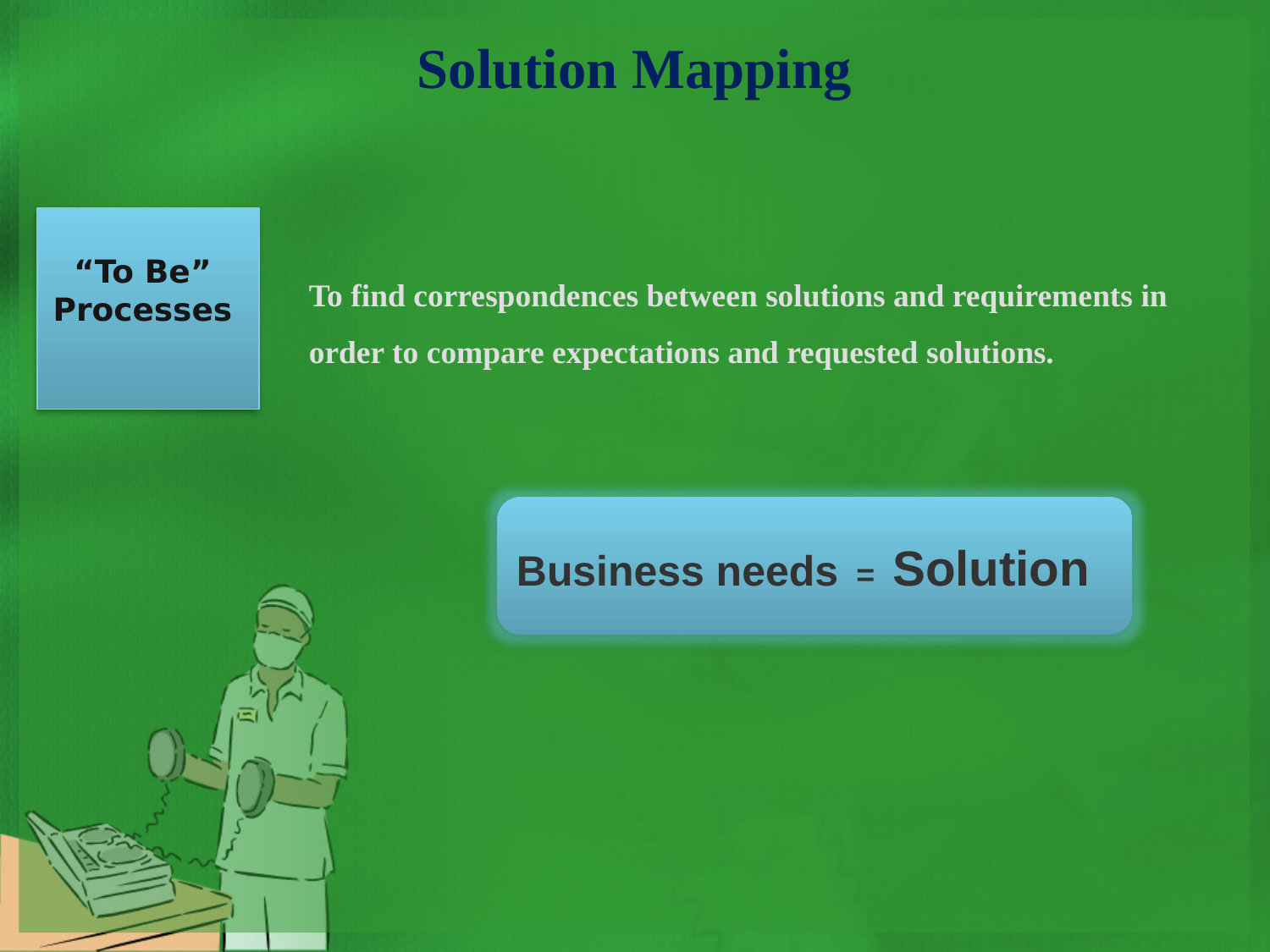

# Solution Mapping
“To Be”
Processes

To find correspondences between solutions and requirements in order to compare expectations and requested solutions.

Business needs  =  Solution